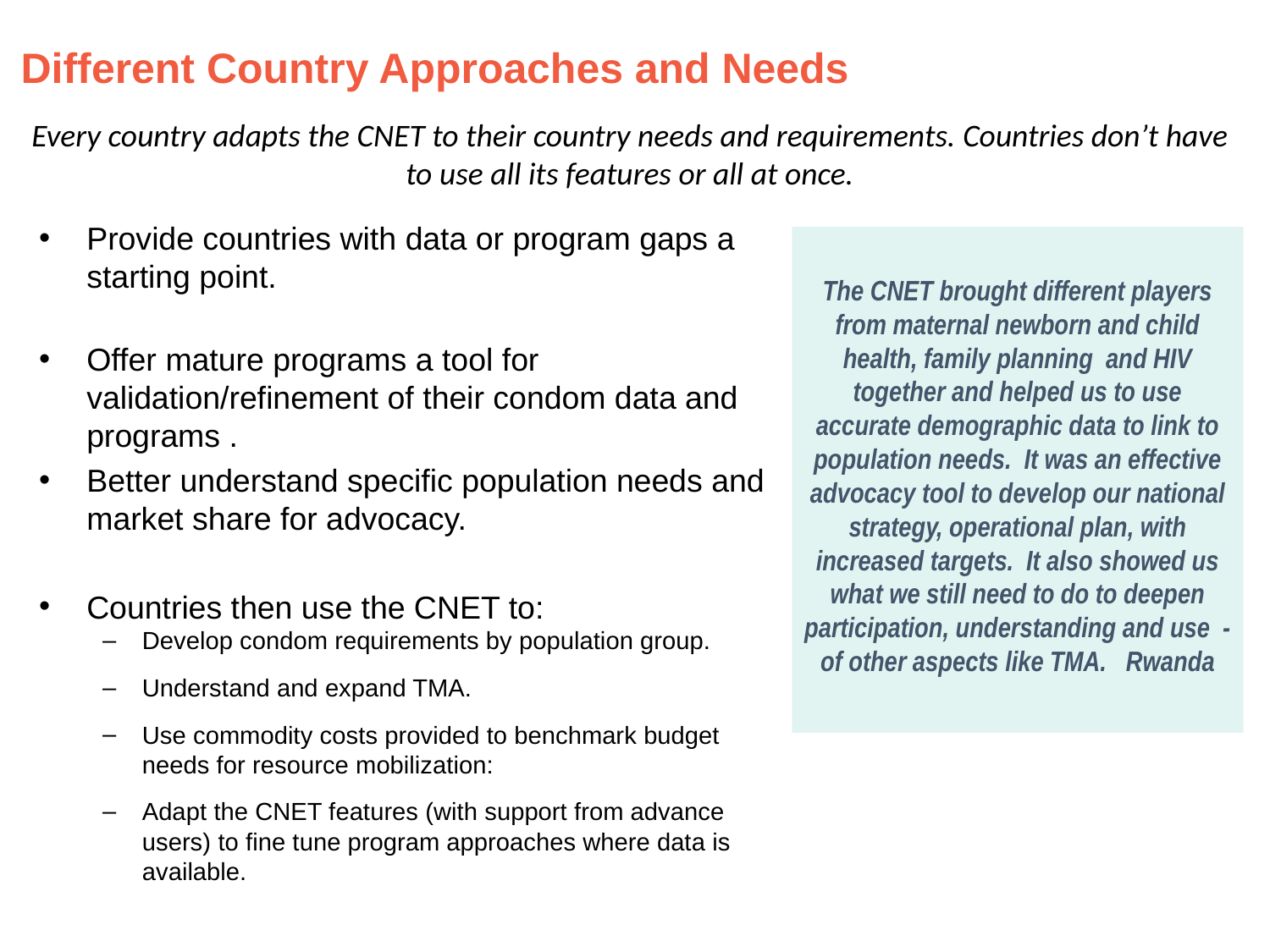

Different Country Approaches and Needs
Every country adapts the CNET to their country needs and requirements. Countries don’t have to use all its features or all at once.
Provide countries with data or program gaps a starting point.
Offer mature programs a tool for validation/refinement of their condom data and programs .
Better understand specific population needs and market share for advocacy.

Countries then use the CNET to:
Develop condom requirements by population group.
Understand and expand TMA.
Use commodity costs provided to benchmark budget needs for resource mobilization:
Adapt the CNET features (with support from advance users) to fine tune program approaches where data is available.

The CNET brought different players from maternal newborn and child health, family planning  and HIV together and helped us to use accurate demographic data to link to population needs.  It was an effective advocacy tool to develop our national strategy, operational plan, with increased targets.  It also showed us what we still need to do to deepen participation, understanding and use  - of other aspects like TMA.   Rwanda